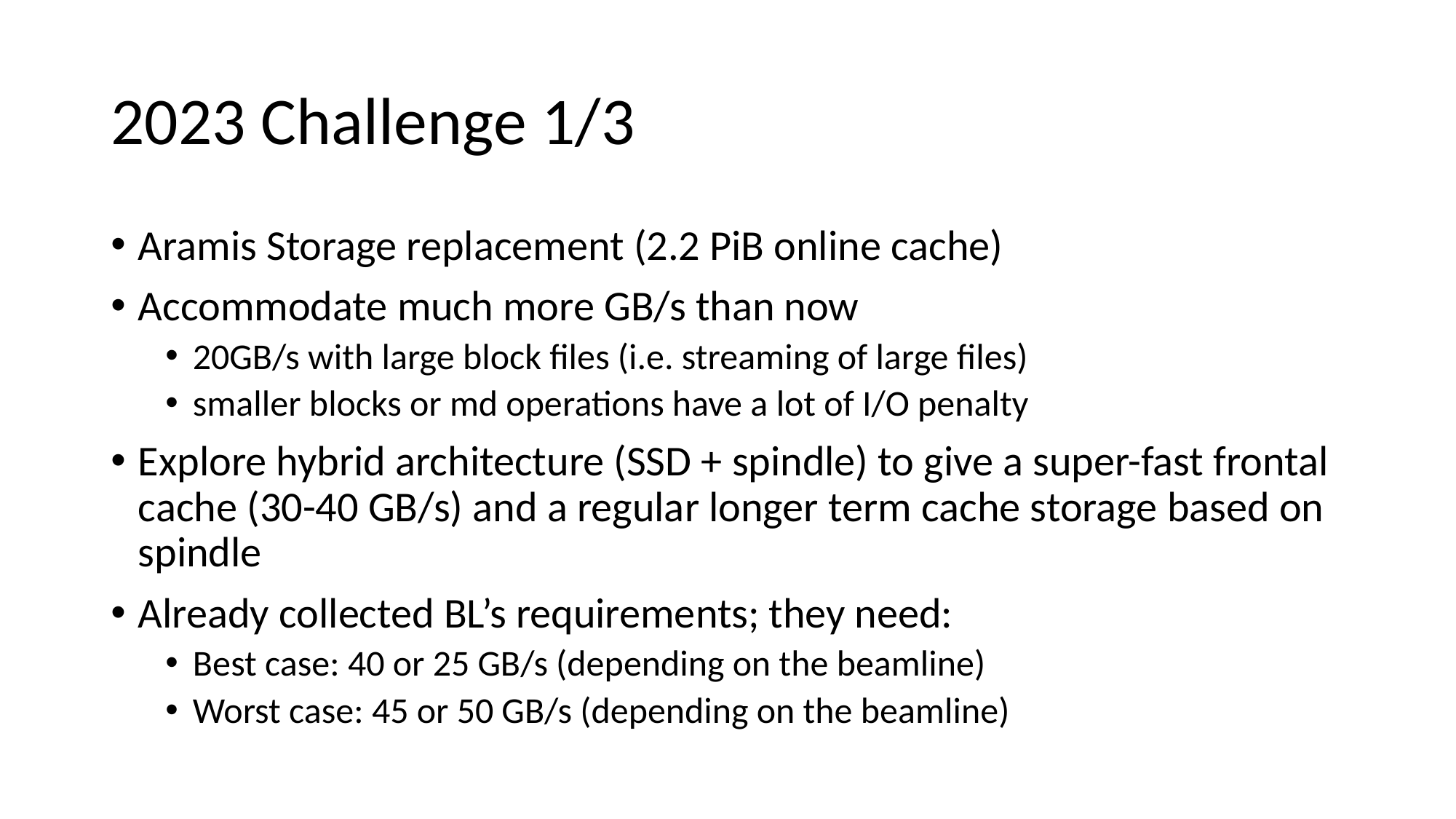

# 2023 Challenge 1/3
Aramis Storage replacement (2.2 PiB online cache)
Accommodate much more GB/s than now
20GB/s with large block files (i.e. streaming of large files)
smaller blocks or md operations have a lot of I/O penalty
Explore hybrid architecture (SSD + spindle) to give a super-fast frontal cache (30-40 GB/s) and a regular longer term cache storage based on spindle
Already collected BL’s requirements; they need:
Best case: 40 or 25 GB/s (depending on the beamline)
Worst case: 45 or 50 GB/s (depending on the beamline)